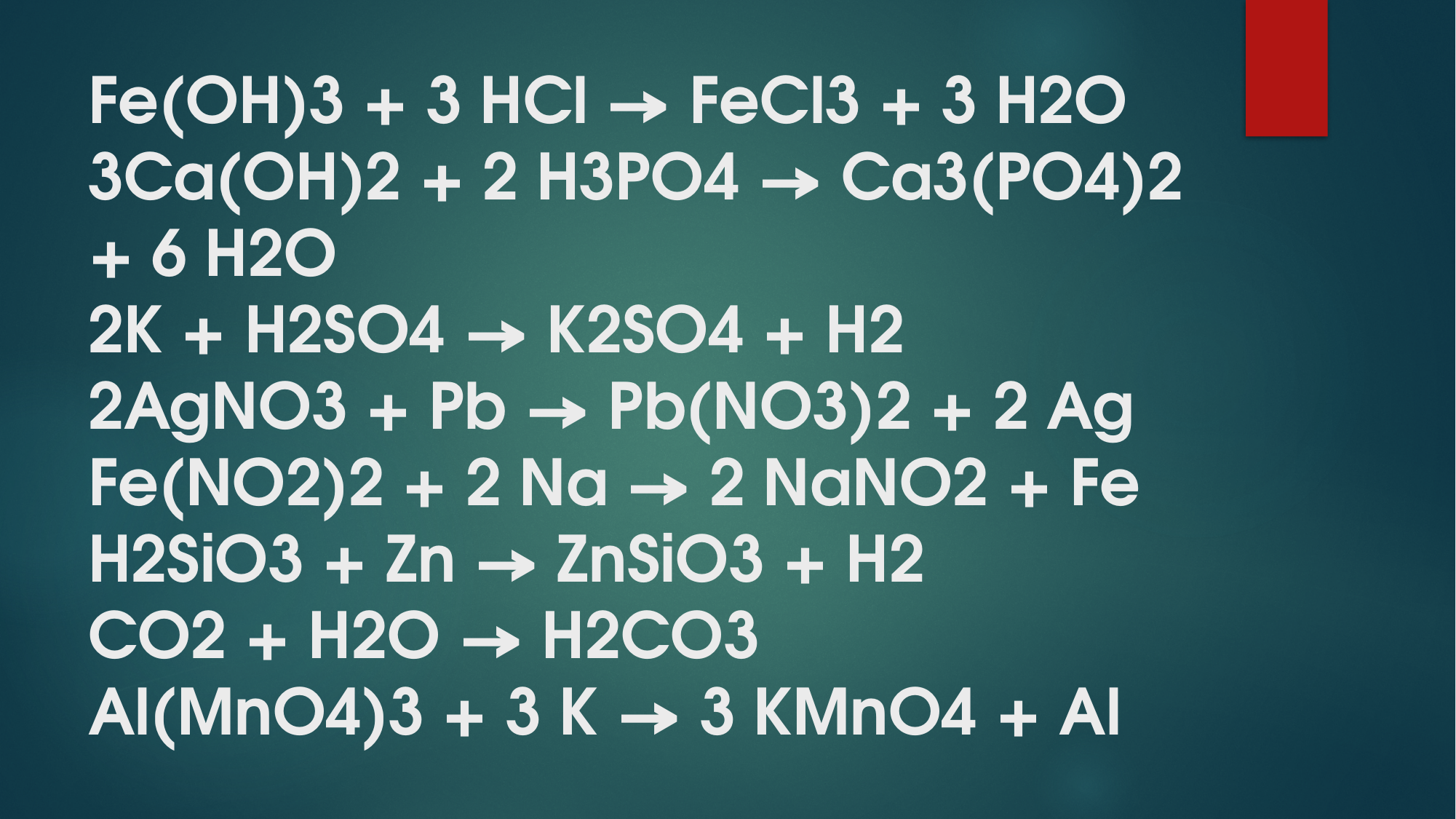

# Fe(OH)3 + 3 HCl → FeCl3 + 3 H2O 3Ca(OH)2 + 2 H3PO4 → Ca3(PO4)2 + 6 H2O 2K + H2SO4 → K2SO4 + H2 2AgNO3 + Pb → Pb(NO3)2 + 2 Ag Fe(NO2)2 + 2 Na → 2 NaNO2 + Fe H2SiO3 + Zn → ZnSiO3 + H2 CO2 + H2O → H2CO3 Al(MnO4)3 + 3 K → 3 KMnO4 + Al